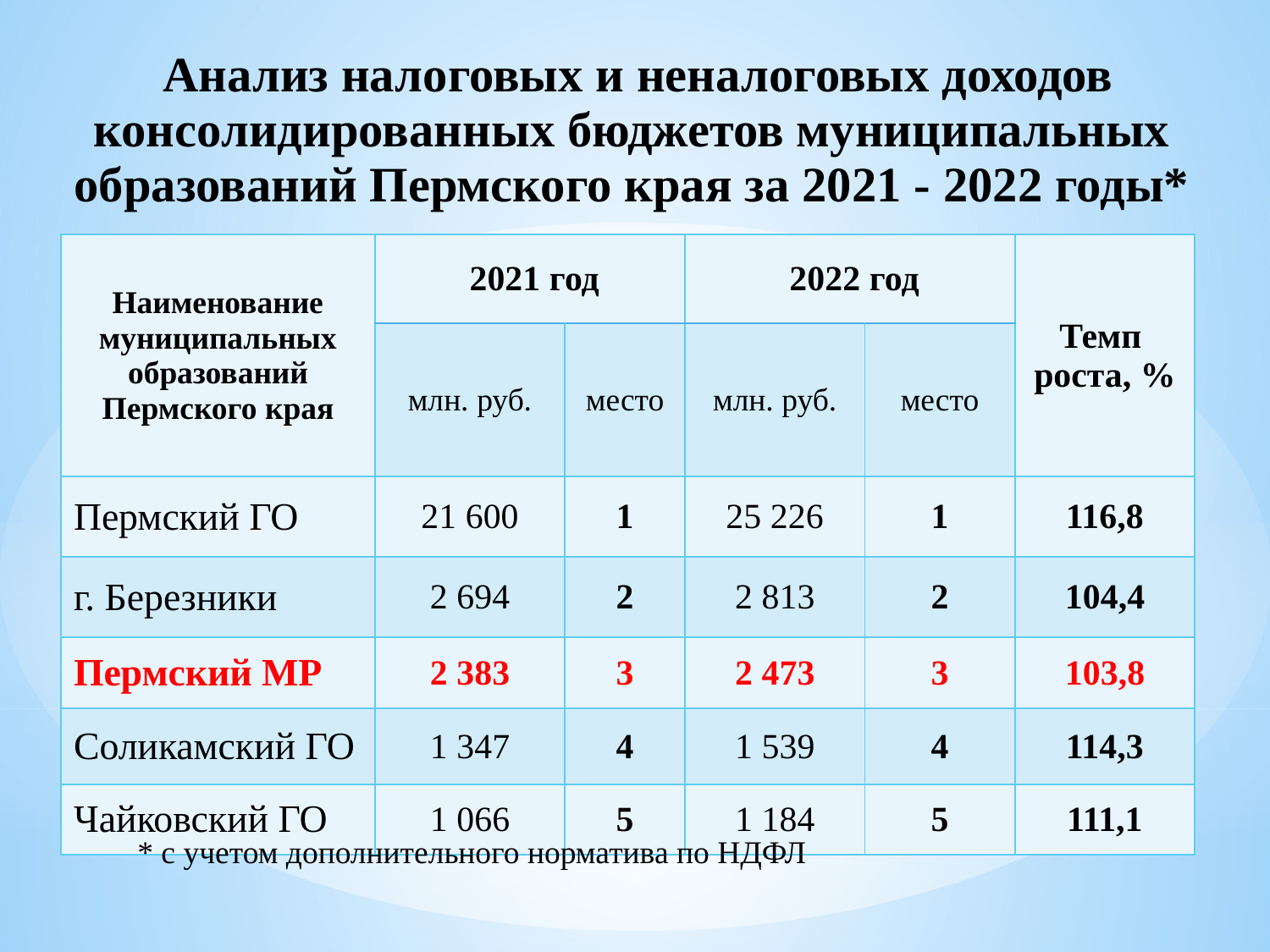

Анализ налоговых и неналоговых доходов консолидированных бюджетов муниципальных образований Пермского края за 2021 - 2022 годы*
| Наименование муниципальных образований Пермского края | 2021 год |  | 2022 год |  | Темп роста, % |
| --- | --- | --- | --- | --- | --- |
|  | млн. руб. | место | млн. руб. | место |  |
| Пермский ГО | 21 600 | 1 | 25 226 | 1 | 116,8 |
| г. Березники | 2 694 | 2 | 2 813 | 2 | 104,4 |
| Пермский МР | 2 383 | 3 | 2 473 | 3 | 103,8 |
| Соликамский ГО | 1 347 | 4 | 1 539 | 4 | 114,3 |
| Чайковский ГО | 1 066 | 5 | 1 184 | 5 | 111,1 |
* с учетом дополнительного норматива по НДФЛ